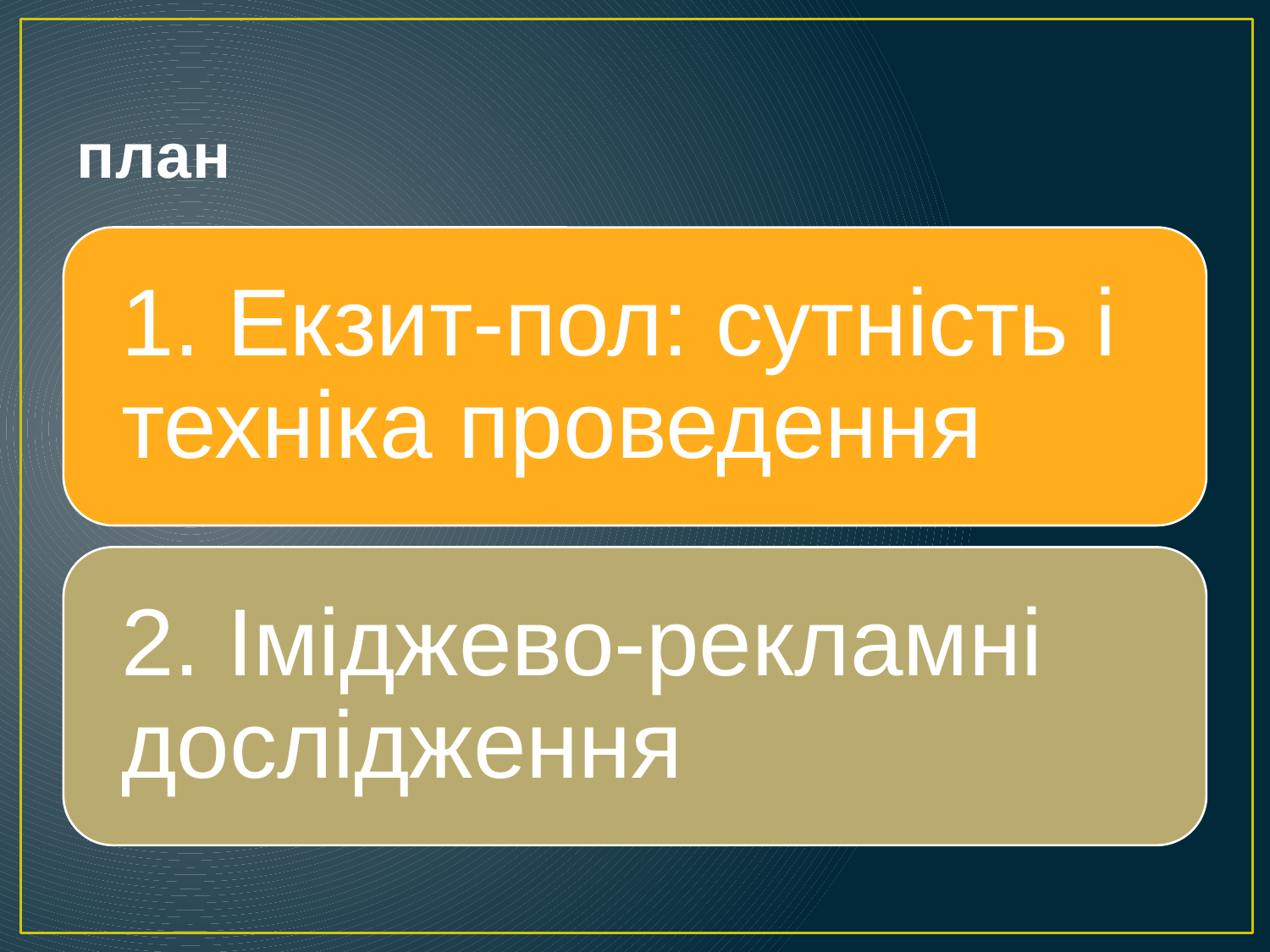

# план
1. Екзит-пол: сутність і техніка проведення
2. Іміджево-рекламні дослідження